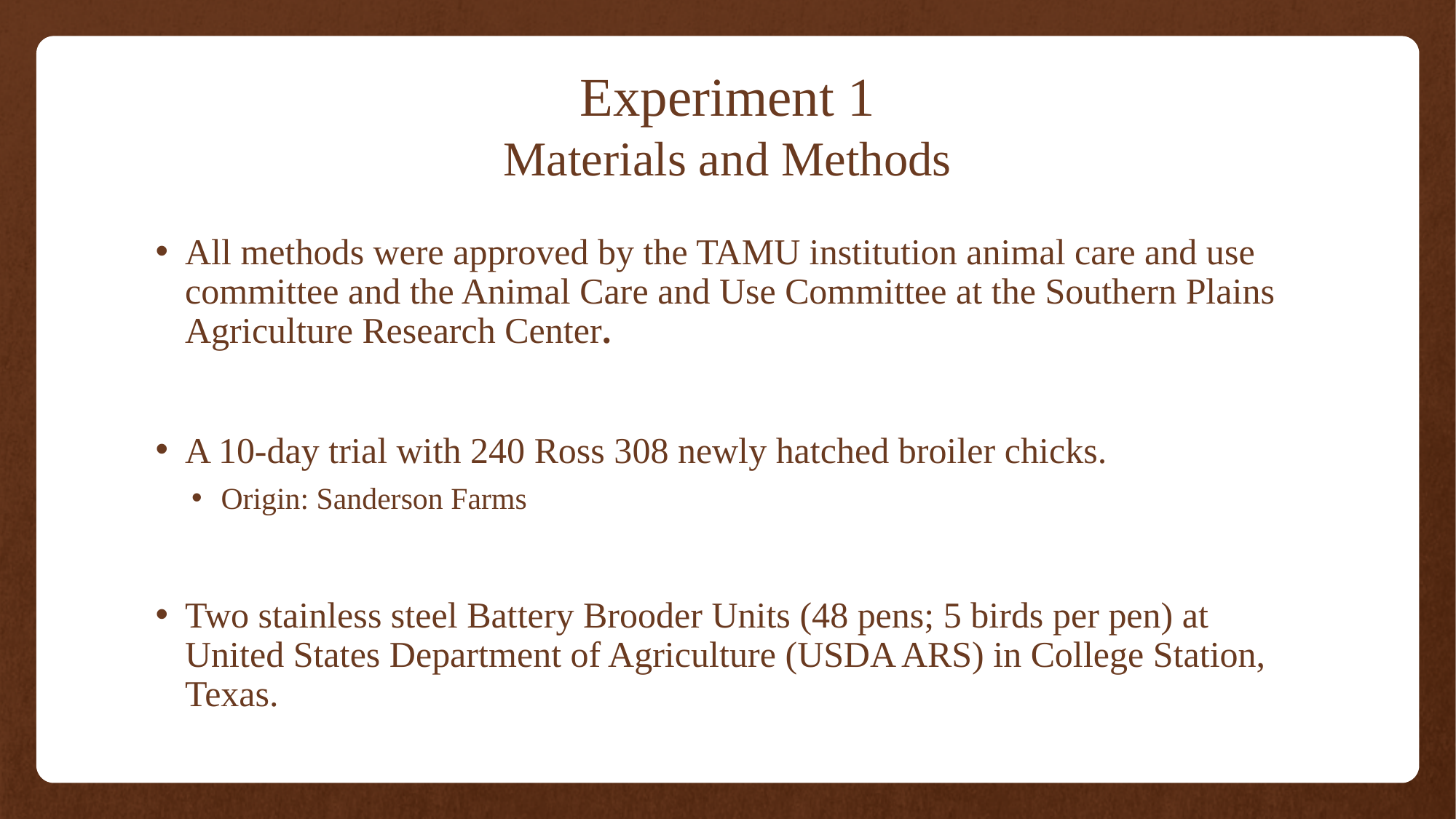

# Experiment 1 Materials and Methods
All methods were approved by the TAMU institution animal care and use committee and the Animal Care and Use Committee at the Southern Plains Agriculture Research Center.

A 10-day trial with 240 Ross 308 newly hatched broiler chicks.
Origin: Sanderson Farms

Two stainless steel Battery Brooder Units (48 pens; 5 birds per pen) at United States Department of Agriculture (USDA ARS) in College Station, Texas.